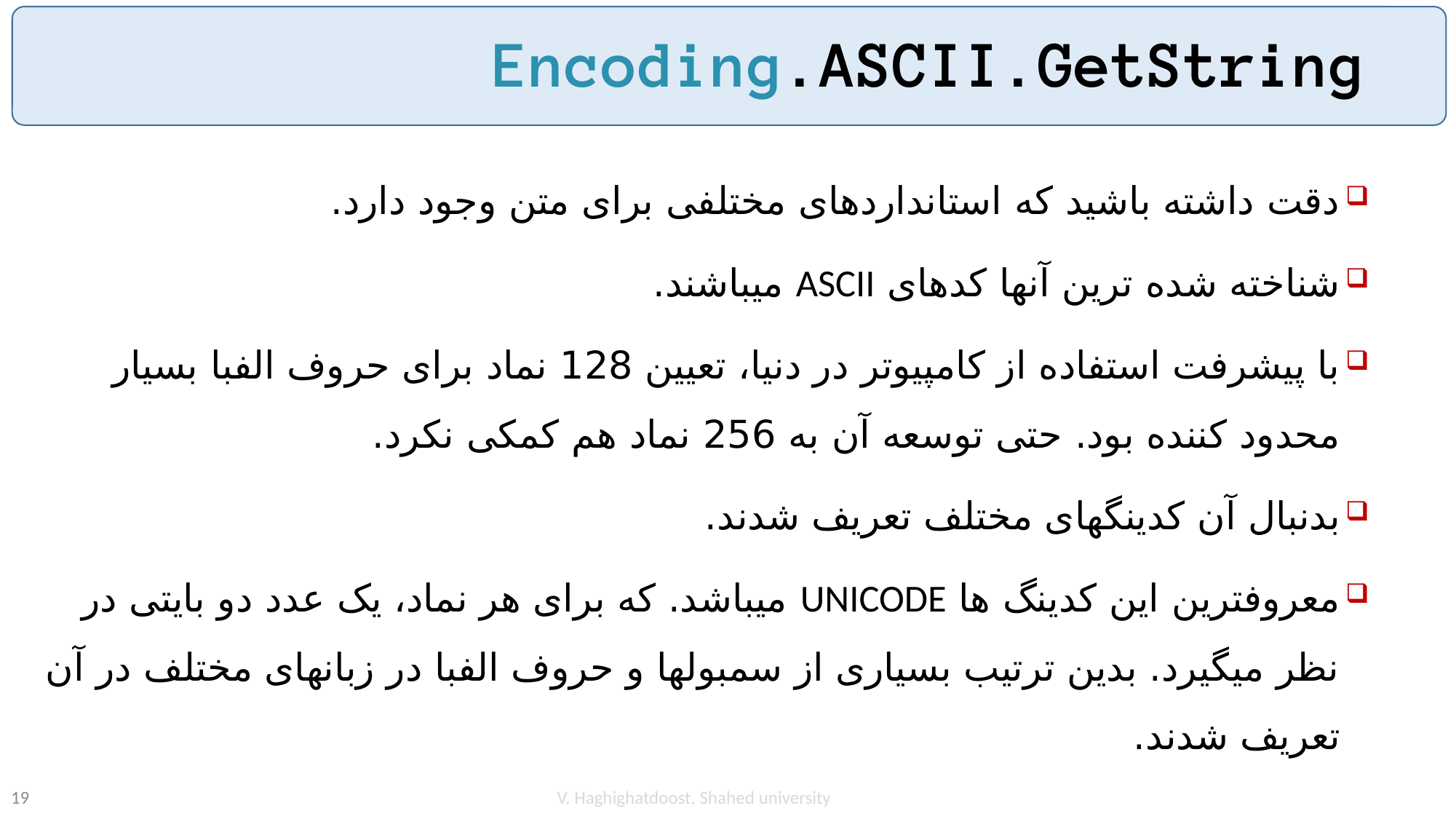

# Encoding.ASCII.GetString
دقت داشته باشید که استانداردهای مختلفی برای متن وجود دارد.
شناخته شده ترین آنها کدهای ASCII میباشند.
با پیشرفت استفاده از کامپیوتر در دنیا، تعیین 128 نماد برای حروف الفبا بسیار محدود کننده بود. حتی توسعه آن به 256 نماد هم کمکی نکرد.
بدنبال آن کدینگهای مختلف تعریف شدند.
معروفترین این کدینگ ها UNICODE میباشد. که برای هر نماد، یک عدد دو بایتی در نظر میگیرد. بدین ترتیب بسیاری از سمبولها و حروف الفبا در زبانهای مختلف در آن تعریف شدند.
V. Haghighatdoost, Shahed university
19